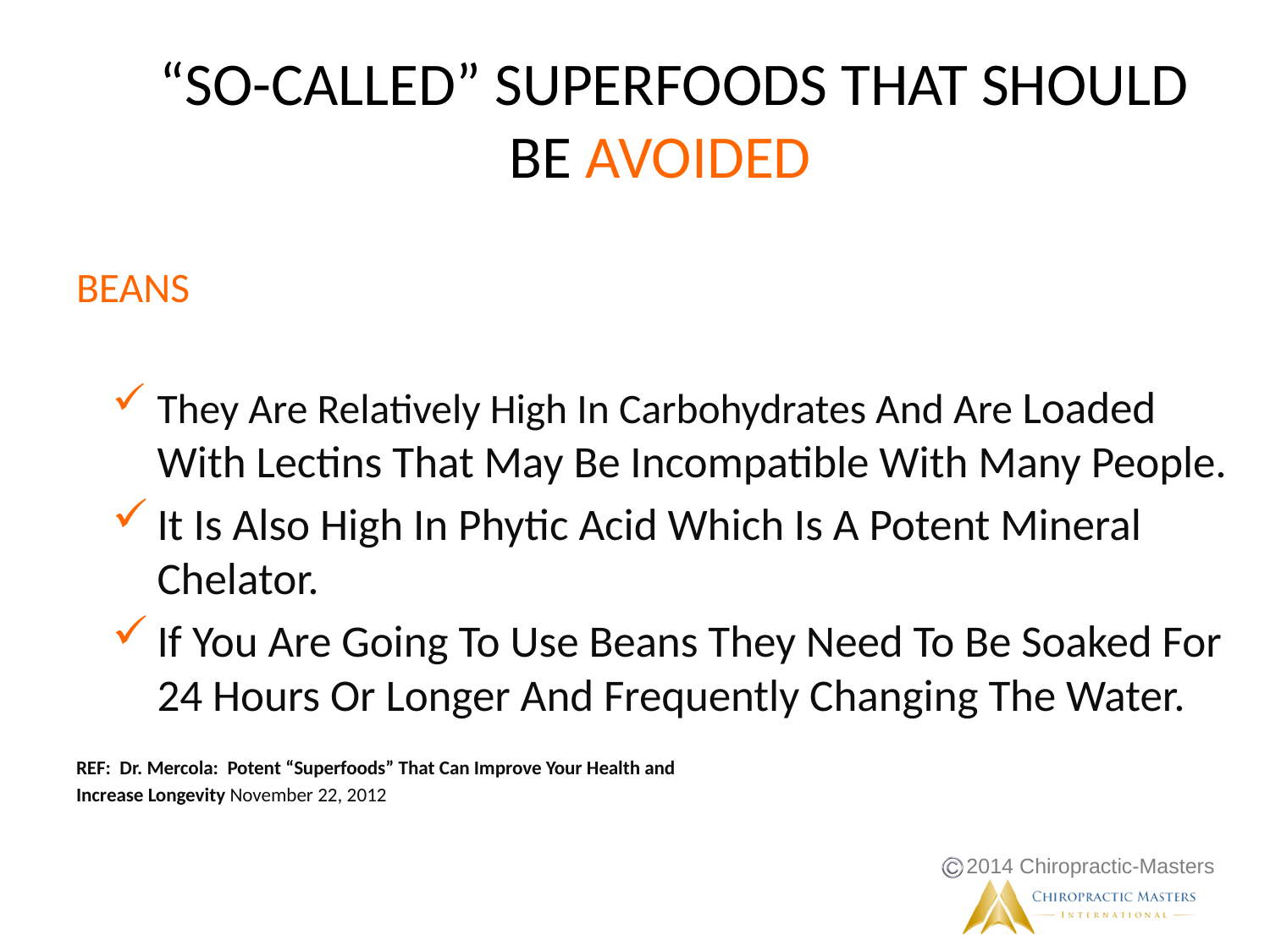

# “SO-CALLED” SUPERFOODS THAT SHOULD BE AVOIDED
BEANS

They Are Relatively High In Carbohydrates And Are Loaded With Lectins That May Be Incompatible With Many People.
It Is Also High In Phytic Acid Which Is A Potent Mineral Chelator.
If You Are Going To Use Beans They Need To Be Soaked For 24 Hours Or Longer And Frequently Changing The Water.

REF:  Dr. Mercola:  Potent “Superfoods” That Can Improve Your Health and
Increase Longevity November 22, 2012